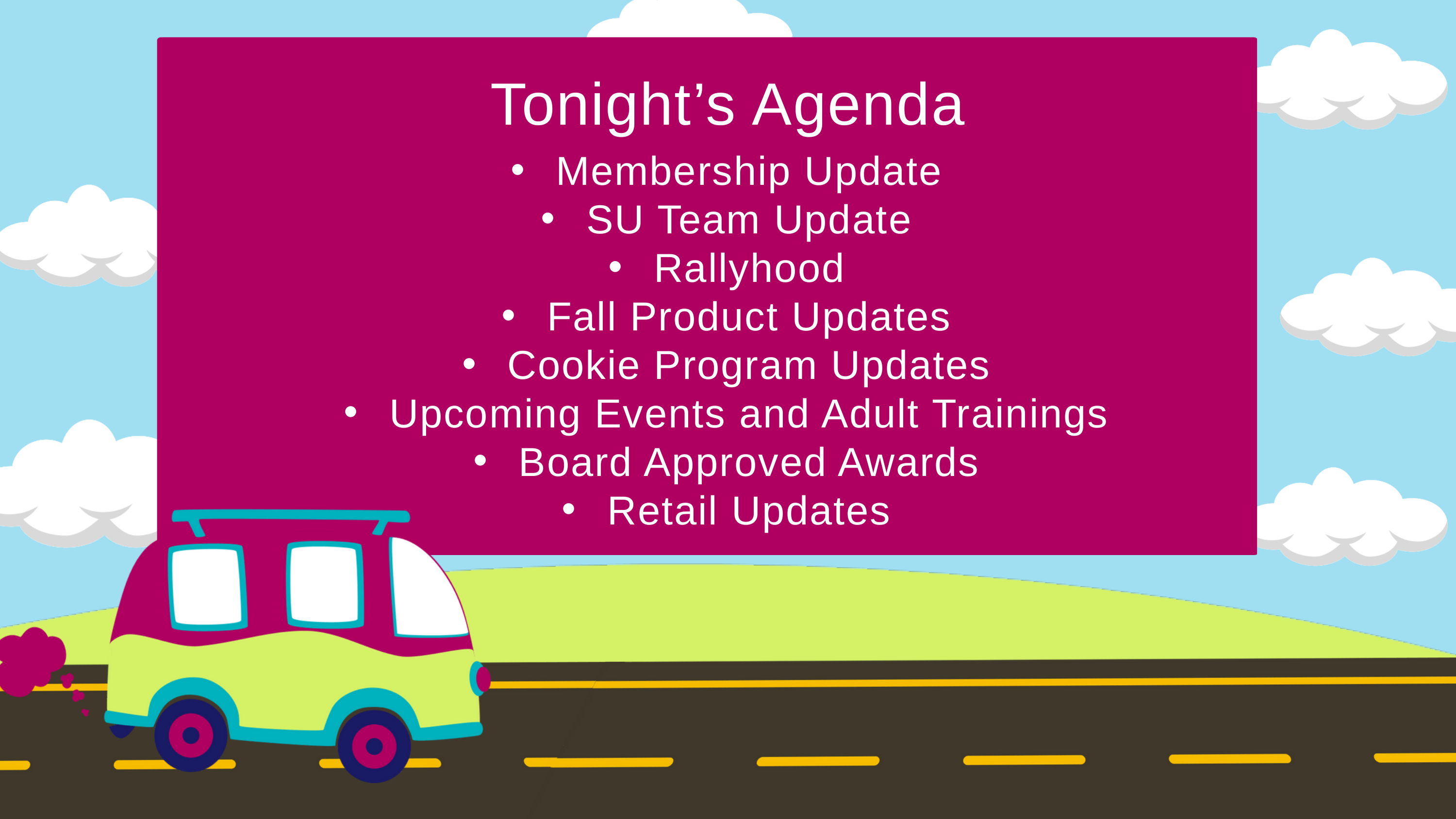

Tonight’s Agenda
Membership Update
SU Team Update
Rallyhood
Fall Product Updates
Cookie Program Updates
Upcoming Events and Adult Trainings
Board Approved Awards
Retail Updates